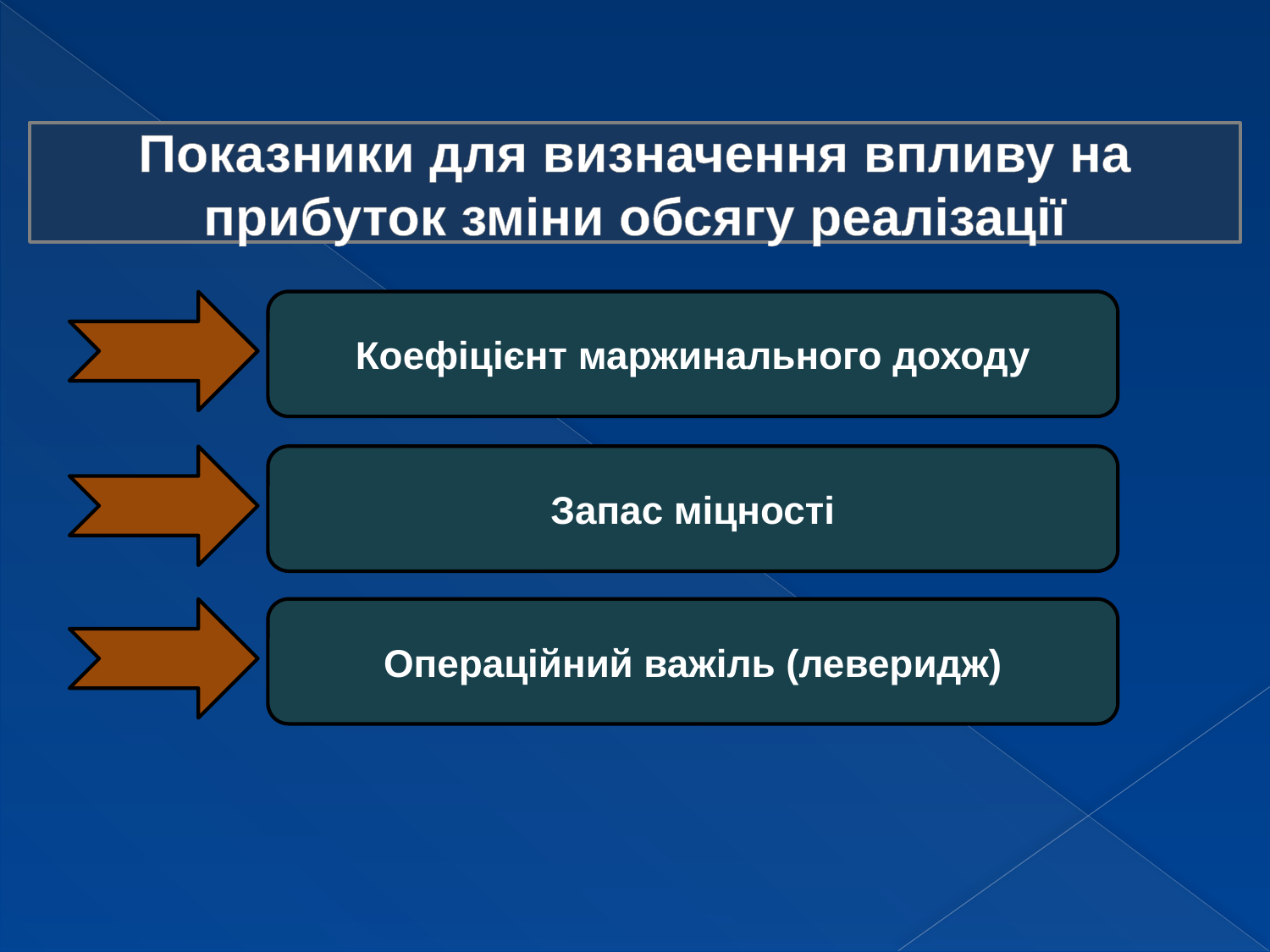

Показники для визначення впливу на прибуток зміни обсягу реалізації

Коефіцієнт маржинального доходу

Запас міцності

Операційний важіль (леверидж)